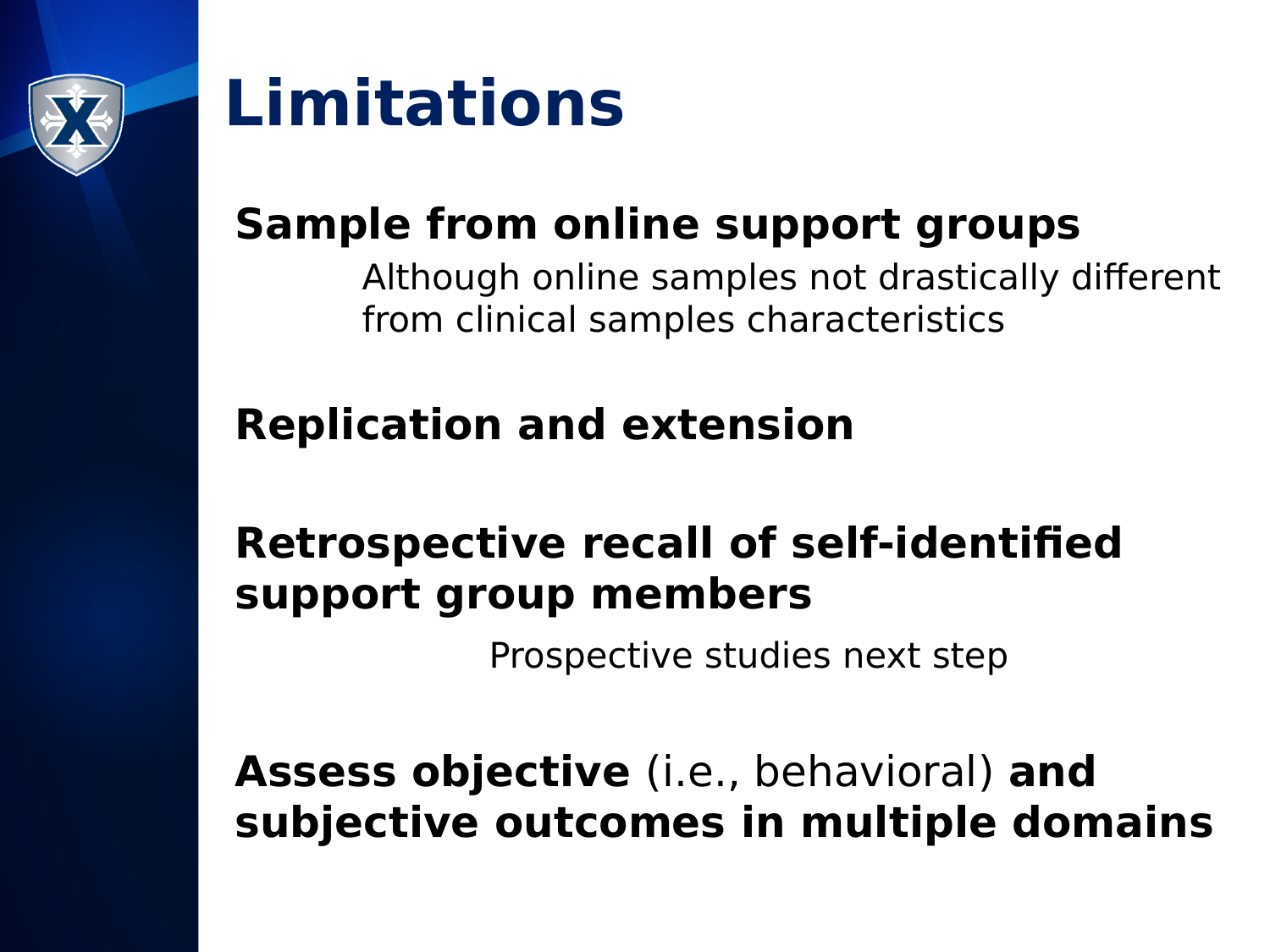

# Limitations
Sample from online support groups
Although online samples not drastically different from clinical samples characteristics

Replication and extension

Retrospective recall of self-identified support group members
		Prospective studies next step

Assess objective (i.e., behavioral) and subjective outcomes in multiple domains